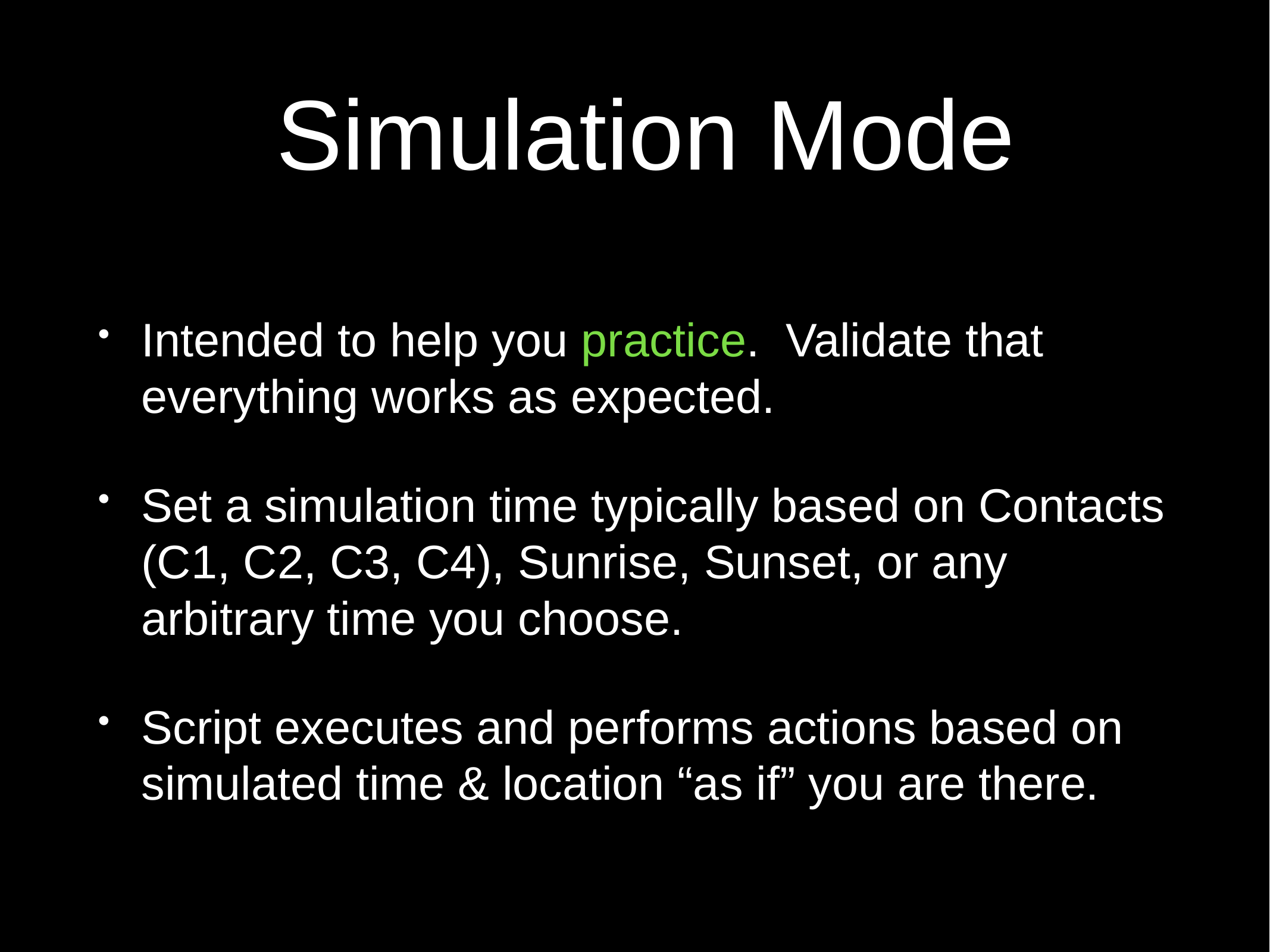

# Simulation Mode
Intended to help you practice.  Validate that everything works as expected.
Set a simulation time typically based on Contacts (C1, C2, C3, C4), Sunrise, Sunset, or any arbitrary time you choose.
Script executes and performs actions based on simulated time & location “as if” you are there.